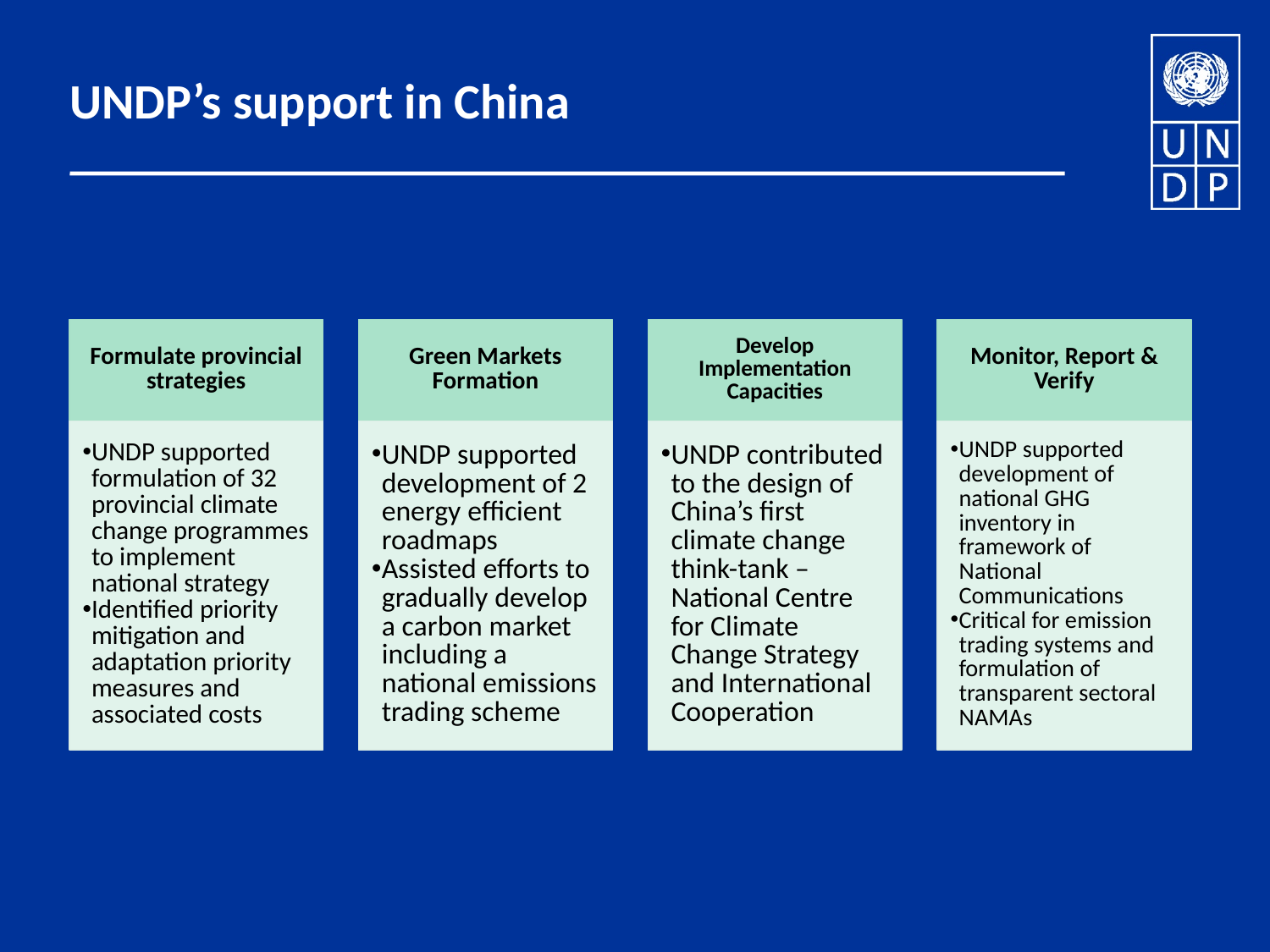

UNDP’s support in China

Formulate provincial strategies
Develop Implementation Capacities
UNDP contributed to the design of China’s first climate change think-tank – National Centre for Climate Change Strategy and International Cooperation
Green Markets Formation
Monitor, Report & Verify
UNDP supported development of national GHG inventory in framework of National Communications
UNDP supported formulation of 32 provincial climate change programmes to implement national strategy
UNDP supported development of 2 energy efficient roadmaps
Identified priority mitigation and adaptation priority measures and associated costs
Assisted efforts to gradually develop a carbon market including a national emissions trading scheme
Critical for emission trading systems and  formulation of transparent sectoral NAMAs